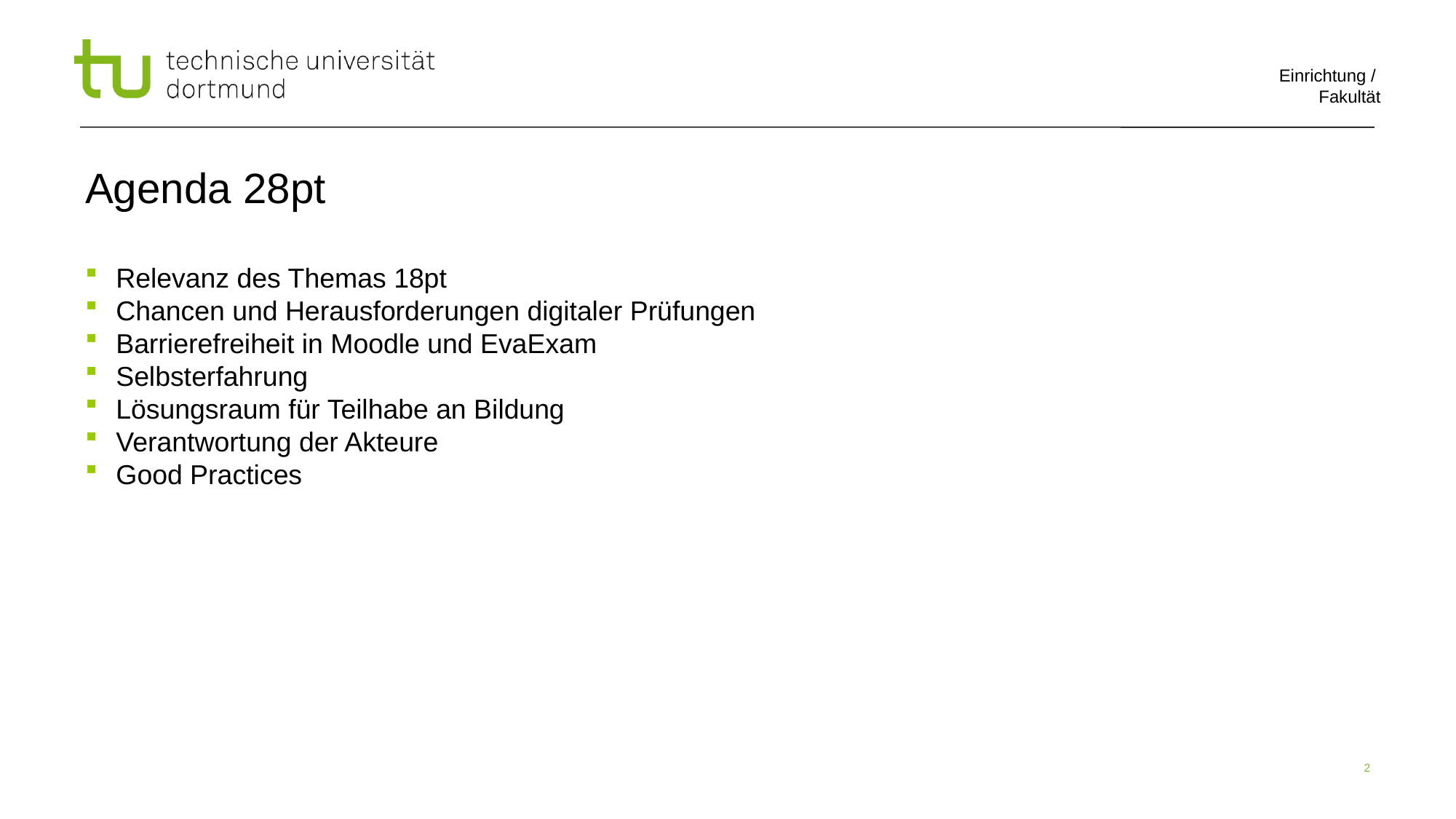

# Agenda 28pt

Relevanz des Themas 18pt
Chancen und Herausforderungen digitaler Prüfungen
Barrierefreiheit in Moodle und EvaExam
Selbsterfahrung
Lösungsraum für Teilhabe an Bildung
Verantwortung der Akteure
Good Practices